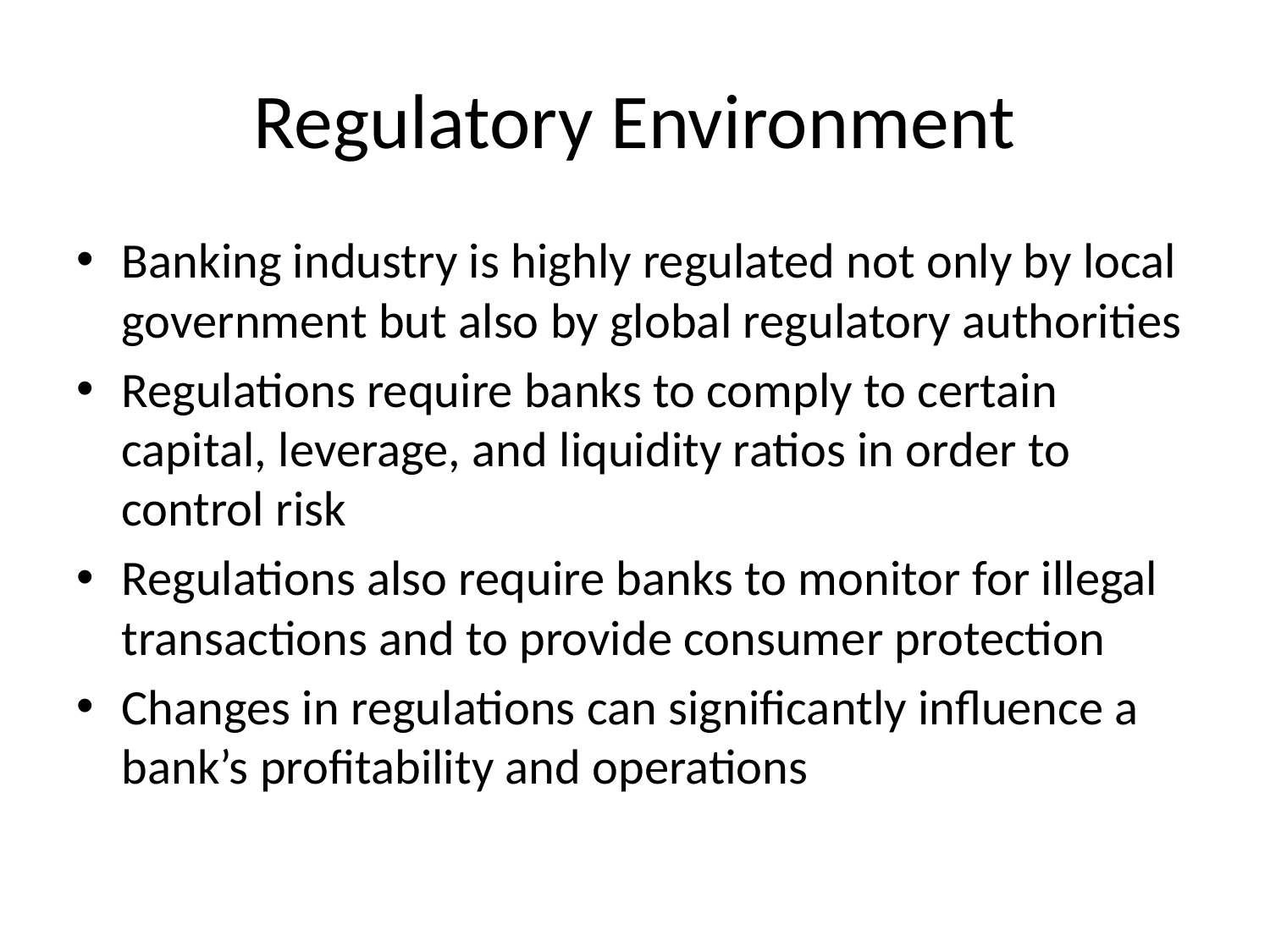

# Regulatory Environment
Banking industry is highly regulated not only by local government but also by global regulatory authorities
Regulations require banks to comply to certain capital, leverage, and liquidity ratios in order to control risk
Regulations also require banks to monitor for illegal transactions and to provide consumer protection
Changes in regulations can significantly influence a bank’s profitability and operations